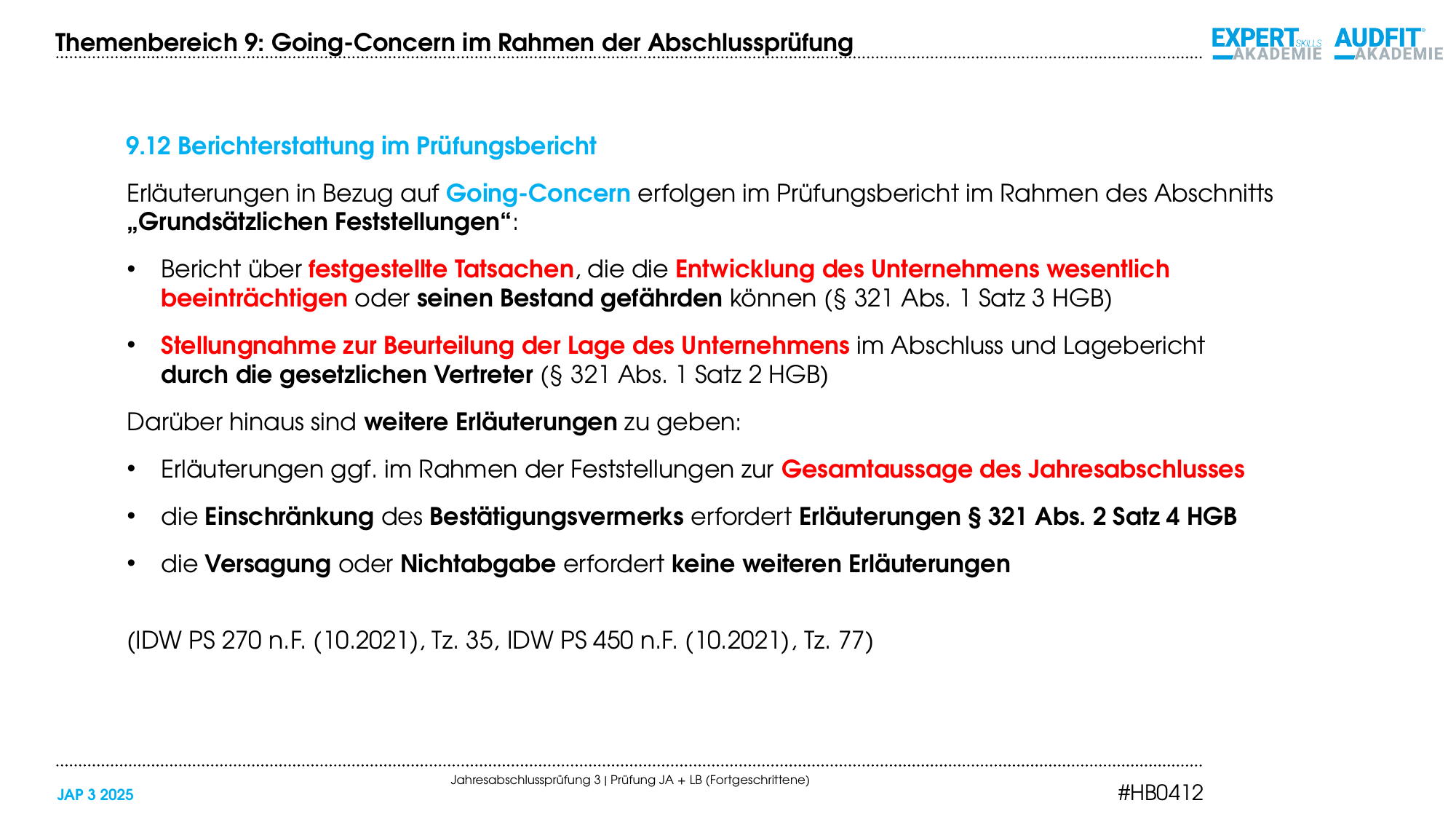

Themenbereich 9: Going-Concern im Rahmen der Abschlussprüfung
9.12 Berichterstattung im Prüfungsbericht
Erläuterungen in Bezug auf Going-Concern erfolgen im Prüfungsbericht im Rahmen des Abschnitts „Grundsätzlichen Feststellungen“:
Bericht über festgestellte Tatsachen, die die Entwicklung des Unternehmens wesentlich
beeinträchtigen oder seinen Bestand gefährden können (§ 321 Abs. 1 Satz 3 HGB)
Stellungnahme zur Beurteilung der Lage des Unternehmens im Abschluss und Lagebericht
durch die gesetzlichen Vertreter (§ 321 Abs. 1 Satz 2 HGB)
Darüber hinaus sind weitere Erläuterungen zu geben:
Erläuterungen ggf. im Rahmen der Feststellungen zur Gesamtaussage des Jahresabschlusses
die Einschränkung des Bestätigungsvermerks erfordert Erläuterungen § 321 Abs. 2 Satz 4 HGB
die Versagung oder Nichtabgabe erfordert keine weiteren Erläuterungen

(IDW PS 270 n.F. (10.2021), Tz. 35, IDW PS 450 n.F. (10.2021), Tz. 77)